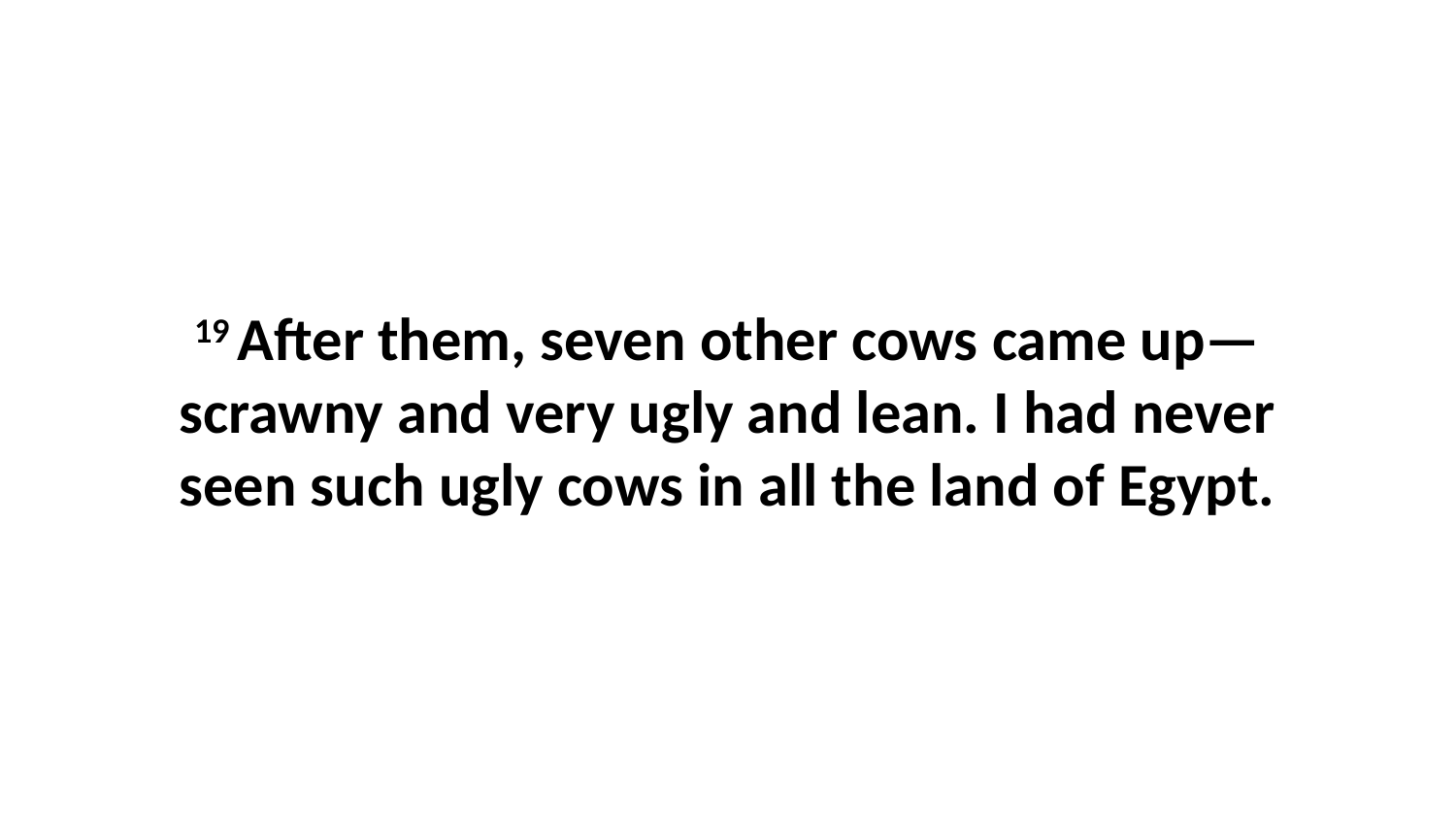

19 After them, seven other cows came up—scrawny and very ugly and lean. I had never seen such ugly cows in all the land of Egypt.